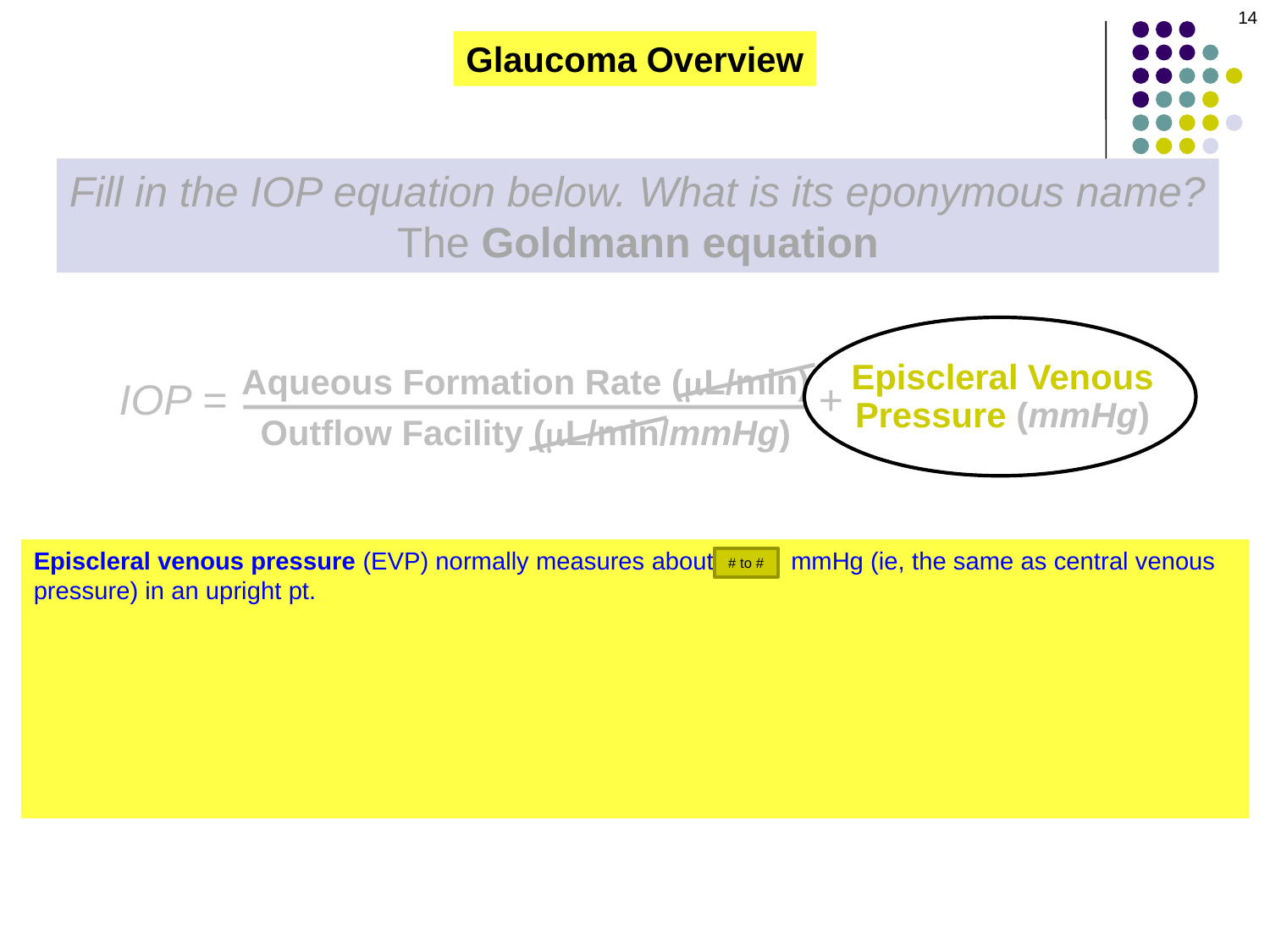

14
Glaucoma Overview
Fill in the IOP equation below. What is its eponymous name?
The Goldmann equation

Aqueous Formation Rate (μL/min)
Outflow Facility (μL/min/mmHg)
Episcleral Venous
Pressure (mmHg)

IOP =
+

Episcleral venous pressure (EVP) normally measures about  8-12  mmHg (ie, the same as central venous pressure) in an upright pt. Looking at the Goldmann equation, you can see that, mathematically, it suggests EVP provides a baseline ‘floor’ value for IOP. That is, even if aqueous formation ceased (which would take the first term in the Goldmann equation down to zero), IOP should not fall below EVP; rather, it should be equal to zero plus whatever EVP was at the moment. Further, the Goldmann equation predicts that IOP should vary on a 1-to-1 basis with EVP—that is, each mmHg change in EVP should result in a mmHg change in IOP. However, none of these extrapolations hold up to empirical scrutiny. The point being, the Goldmann equation is a simplified, idealized model of IOP determination that does not account for all the real-world factors that influence IOP.
# to #
Note how the μL/min cancel, leaving IOP in mmHg